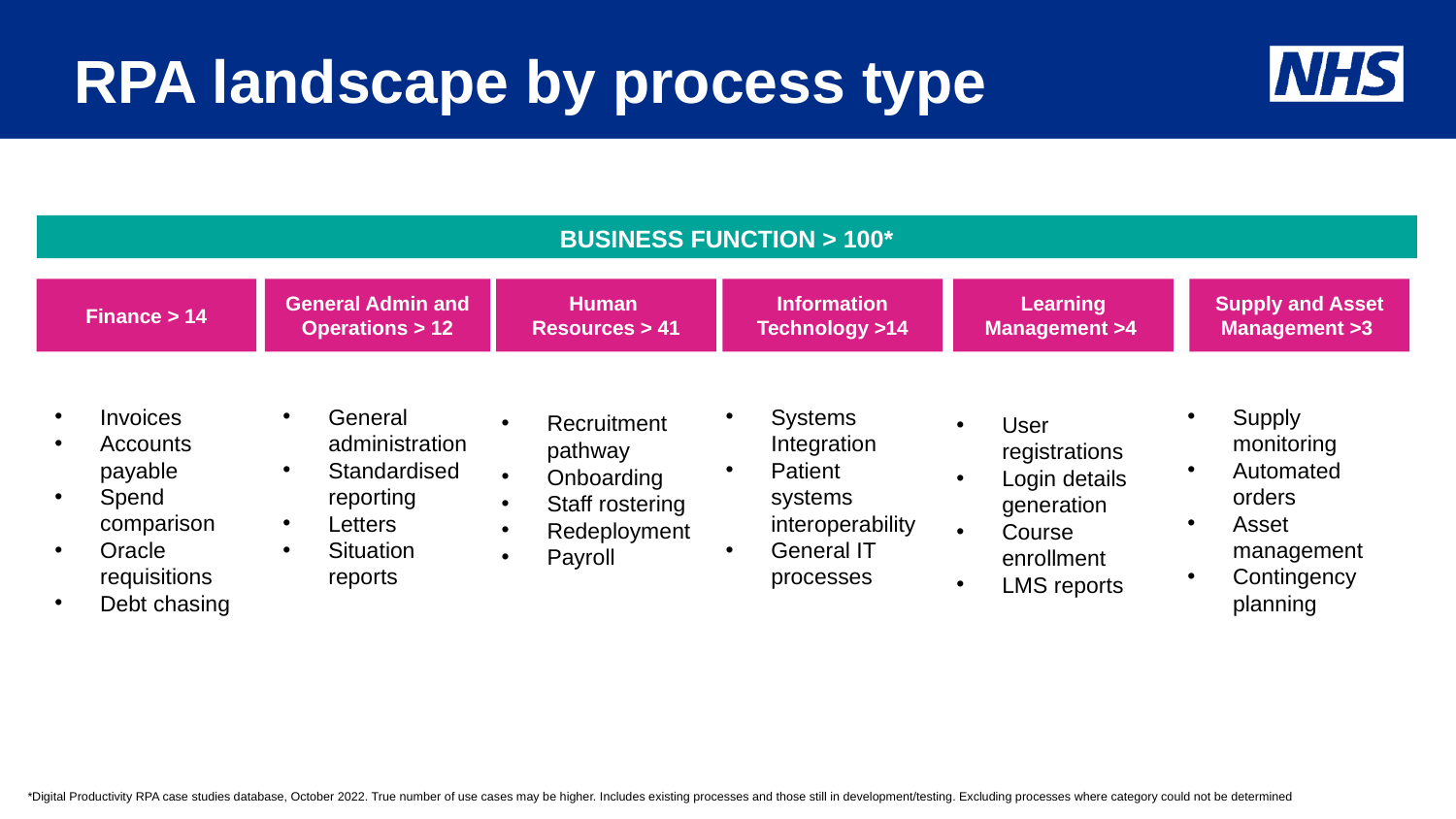

# RPA landscape by process type
BUSINESS FUNCTION > 100*
Finance > 14
General Admin and Operations > 12
Human
Resources > 41
Information Technology >14
Learning Management >4
Supply and Asset Management >3

Supply monitoring
Automated orders
Asset management
Contingency planning

Systems Integration
Patient systems interoperability
General IT processes
Invoices
Accounts payable
Spend comparison
Oracle requisitions
Debt chasing
General administration
Standardised reporting
Letters
Situation reports
Recruitment  pathway
Onboarding
Staff rostering
Redeployment
Payroll
User registrations
Login details generation
Course enrollment
LMS reports

*Digital Productivity RPA case studies database, October 2022. True number of use cases may be higher. Includes existing processes and those still in development/testing. Excluding processes where category could not be determined